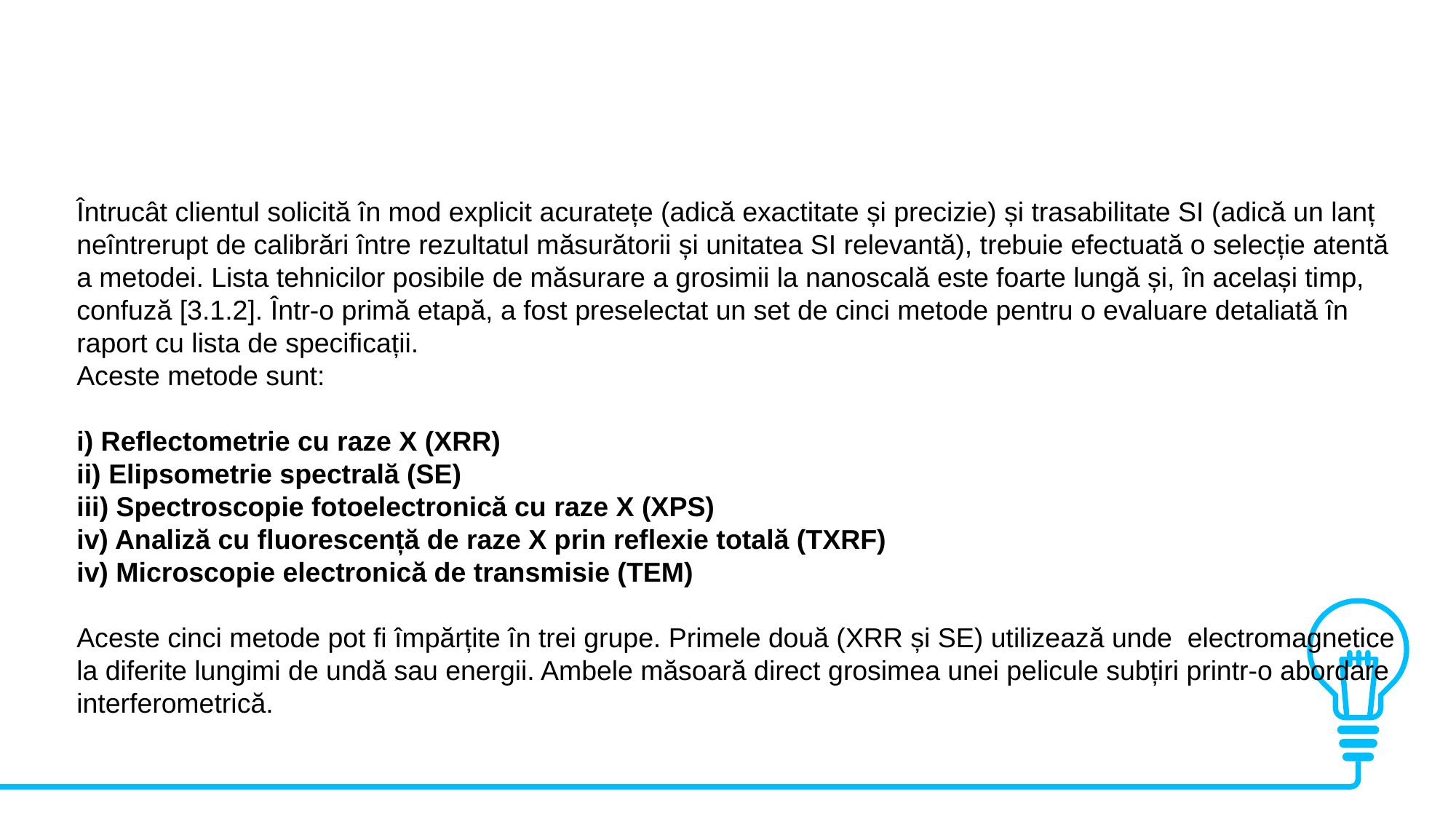

Întrucât clientul solicită în mod explicit acuratețe (adică exactitate și precizie) și trasabilitate SI (adică un lanț neîntrerupt de calibrări între rezultatul măsurătorii și unitatea SI relevantă), trebuie efectuată o selecție atentă a metodei. Lista tehnicilor posibile de măsurare a grosimii la nanoscală este foarte lungă și, în același timp, confuză [3.1.2]. Într-o primă etapă, a fost preselectat un set de cinci metode pentru o evaluare detaliată în raport cu lista de specificații.
Aceste metode sunt:

i) Reflectometrie cu raze X (XRR)
ii) Elipsometrie spectrală (SE)
iii) Spectroscopie fotoelectronică cu raze X (XPS)
iv) Analiză cu fluorescență de raze X prin reflexie totală (TXRF)
iv) Microscopie electronică de transmisie (TEM)

Aceste cinci metode pot fi împărțite în trei grupe. Primele două (XRR și SE) utilizează unde  electromagnetice la diferite lungimi de undă sau energii. Ambele măsoară direct grosimea unei pelicule subțiri printr-o abordare interferometrică.